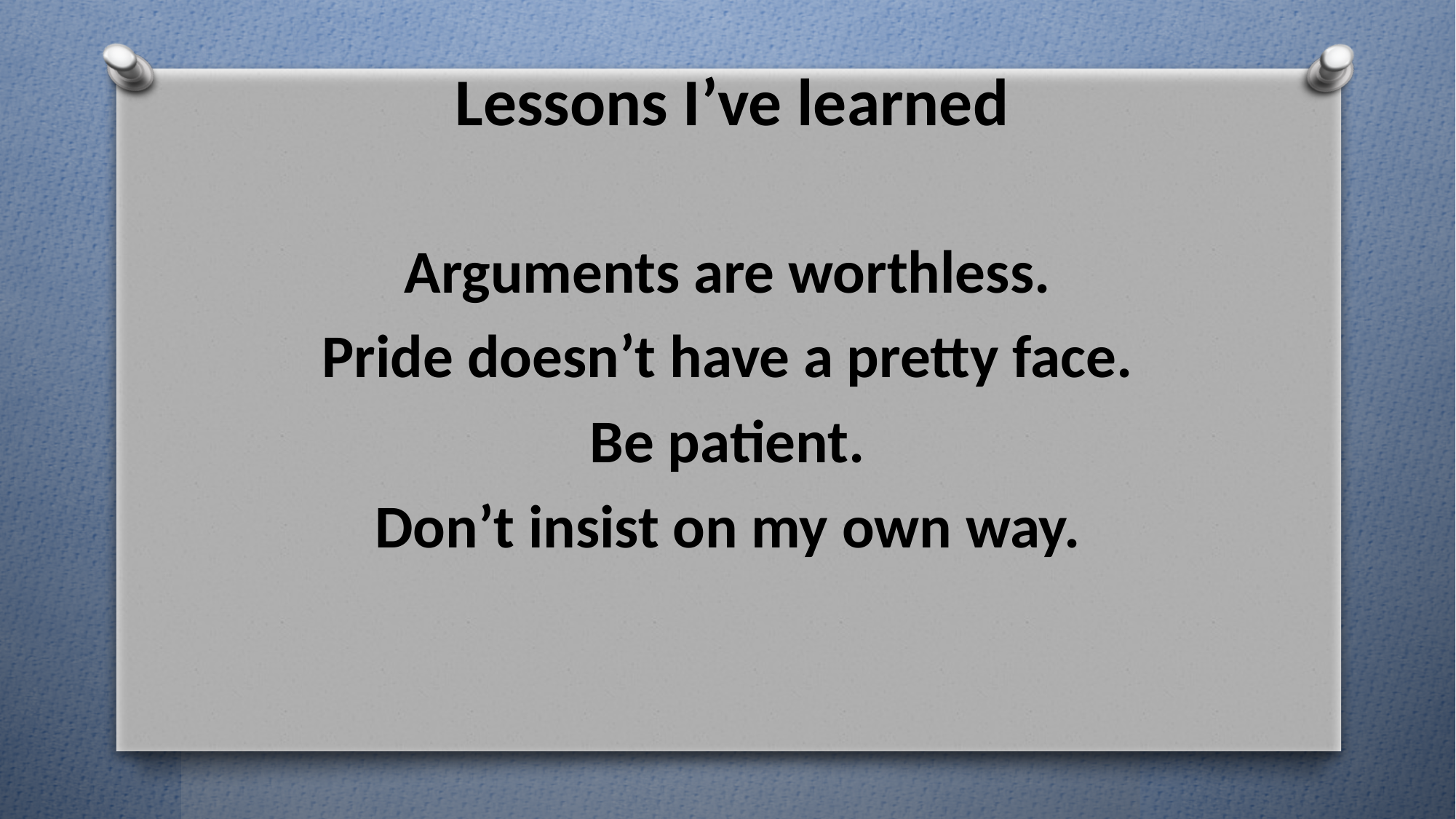

# Lessons I’ve learned

Arguments are worthless.
Pride doesn’t have a pretty face.
Be patient.
Don’t insist on my own way.